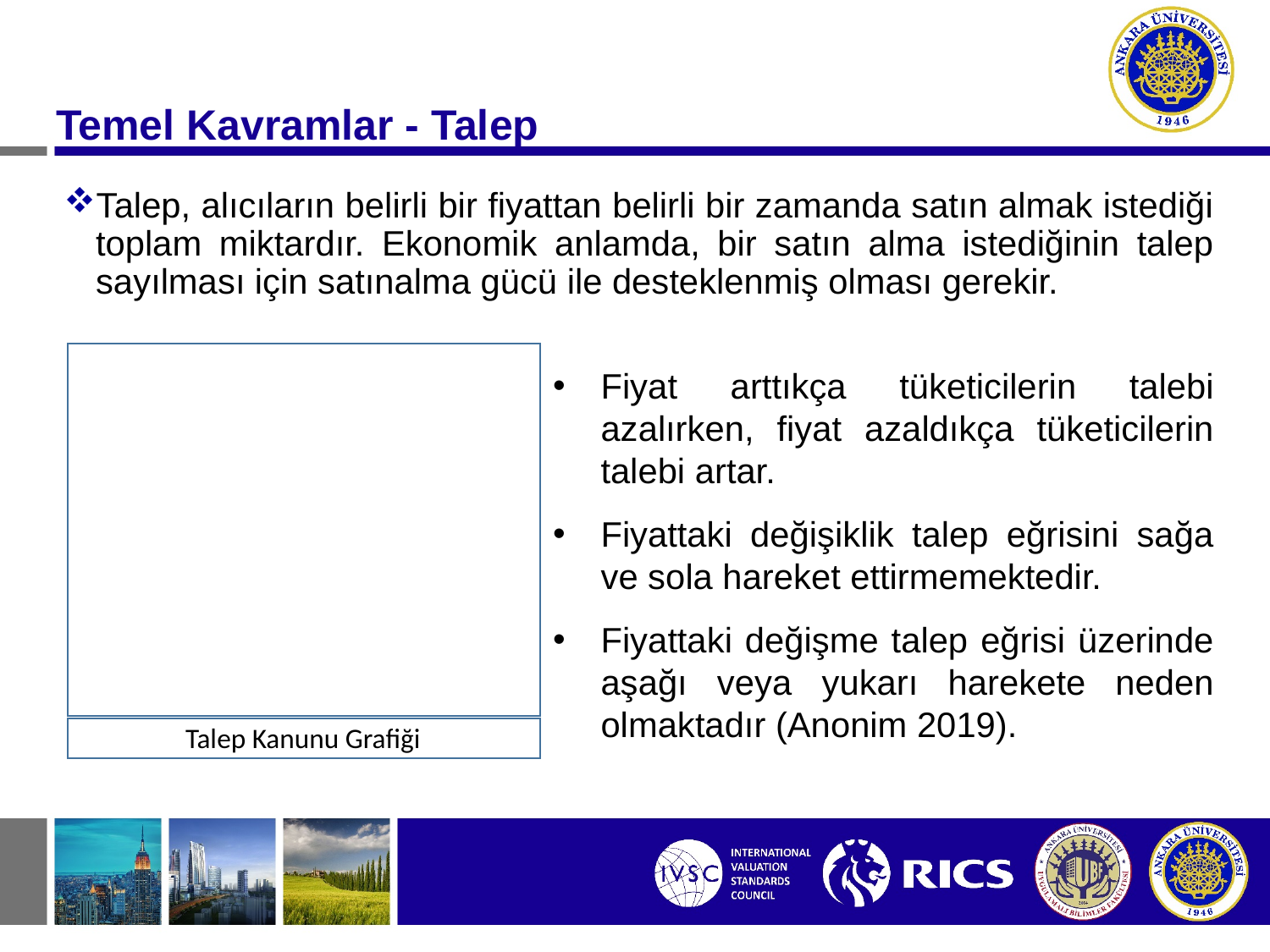

#
Temel Kavramlar - Talep
Talep, alıcıların belirli bir fiyattan belirli bir zamanda satın almak istediği toplam miktardır. Ekonomik anlamda, bir satın alma istediğinin talep sayılması için satınalma gücü ile desteklenmiş olması gerekir.

Fiyat

A
F2
F1
M2
M1
B
Miktar

Talep Kanunu Grafiği

Fiyat arttıkça tüketicilerin talebi azalırken, fiyat azaldıkça tüketicilerin talebi artar.
Fiyattaki değişiklik talep eğrisini sağa ve sola hareket ettirmemektedir.
Fiyattaki değişme talep eğrisi üzerinde aşağı veya yukarı harekete neden olmaktadır (Anonim 2019).